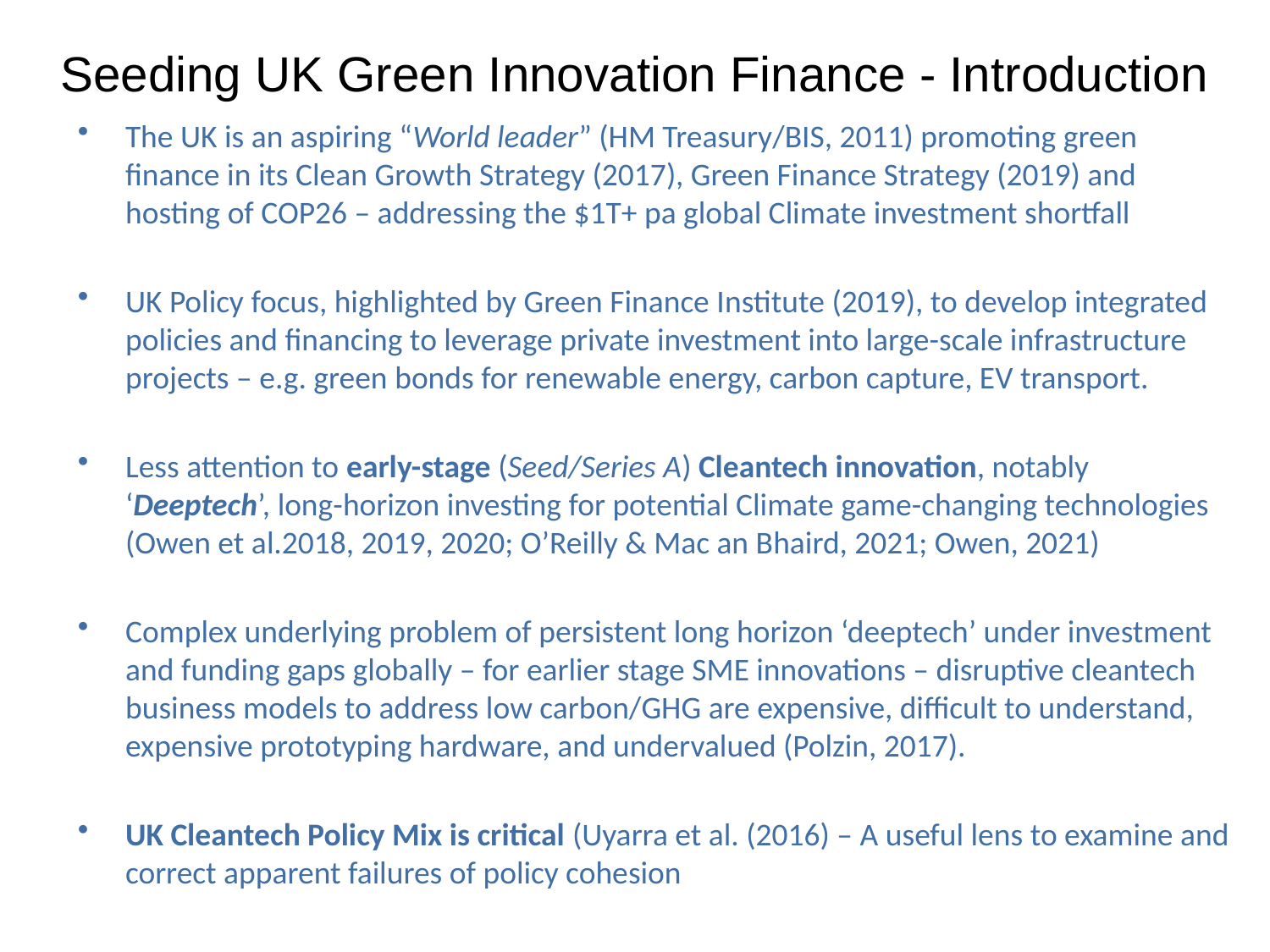

# Seeding UK Green Innovation Finance - Introduction
The UK is an aspiring “World leader” (HM Treasury/BIS, 2011) promoting green finance in its Clean Growth Strategy (2017), Green Finance Strategy (2019) and hosting of COP26 – addressing the $1T+ pa global Climate investment shortfall

UK Policy focus, highlighted by Green Finance Institute (2019), to develop integrated policies and financing to leverage private investment into large-scale infrastructure projects – e.g. green bonds for renewable energy, carbon capture, EV transport.

Less attention to early-stage (Seed/Series A) Cleantech innovation, notably ‘Deeptech’, long-horizon investing for potential Climate game-changing technologies (Owen et al.2018, 2019, 2020; O’Reilly & Mac an Bhaird, 2021; Owen, 2021)

Complex underlying problem of persistent long horizon ‘deeptech’ under investment and funding gaps globally – for earlier stage SME innovations – disruptive cleantech business models to address low carbon/GHG are expensive, difficult to understand, expensive prototyping hardware, and undervalued (Polzin, 2017).

UK Cleantech Policy Mix is critical (Uyarra et al. (2016) – A useful lens to examine and correct apparent failures of policy cohesion